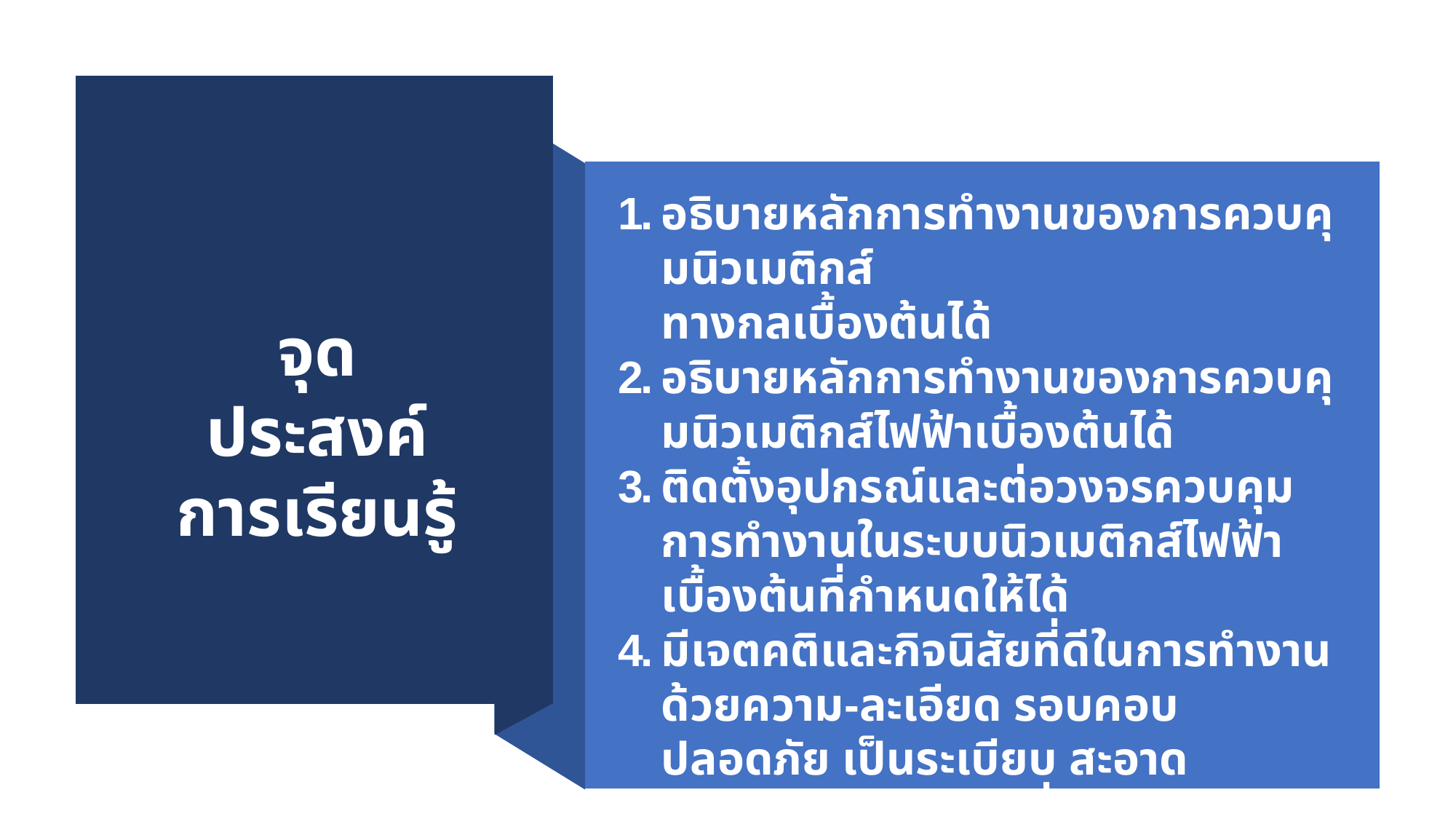

อธิบายหลักการทำงานของการควบคุมนิวเมติกส์
ทางกลเบื้องต้นได้
อธิบายหลักการทำงานของการควบคุมนิวเมติกส์ไฟฟ้าเบื้องต้นได้
ติดตั้งอุปกรณ์และต่อวงจรควบคุมการทำงานในระบบนิวเมติกส์ไฟฟ้าเบื้องต้นที่กำหนดให้ได้
มีเจตคติและกิจนิสัยที่ดีในการทำงานด้วยความ-ละเอียด รอบคอบ ปลอดภัย เป็นระเบียบ สะอาด
ตรงต่อเวลา มีความซื่อสัตย์ รับผิดชอบ และรักษาสภาพแวดล้อม
จุดประสงค์
การเรียนรู้